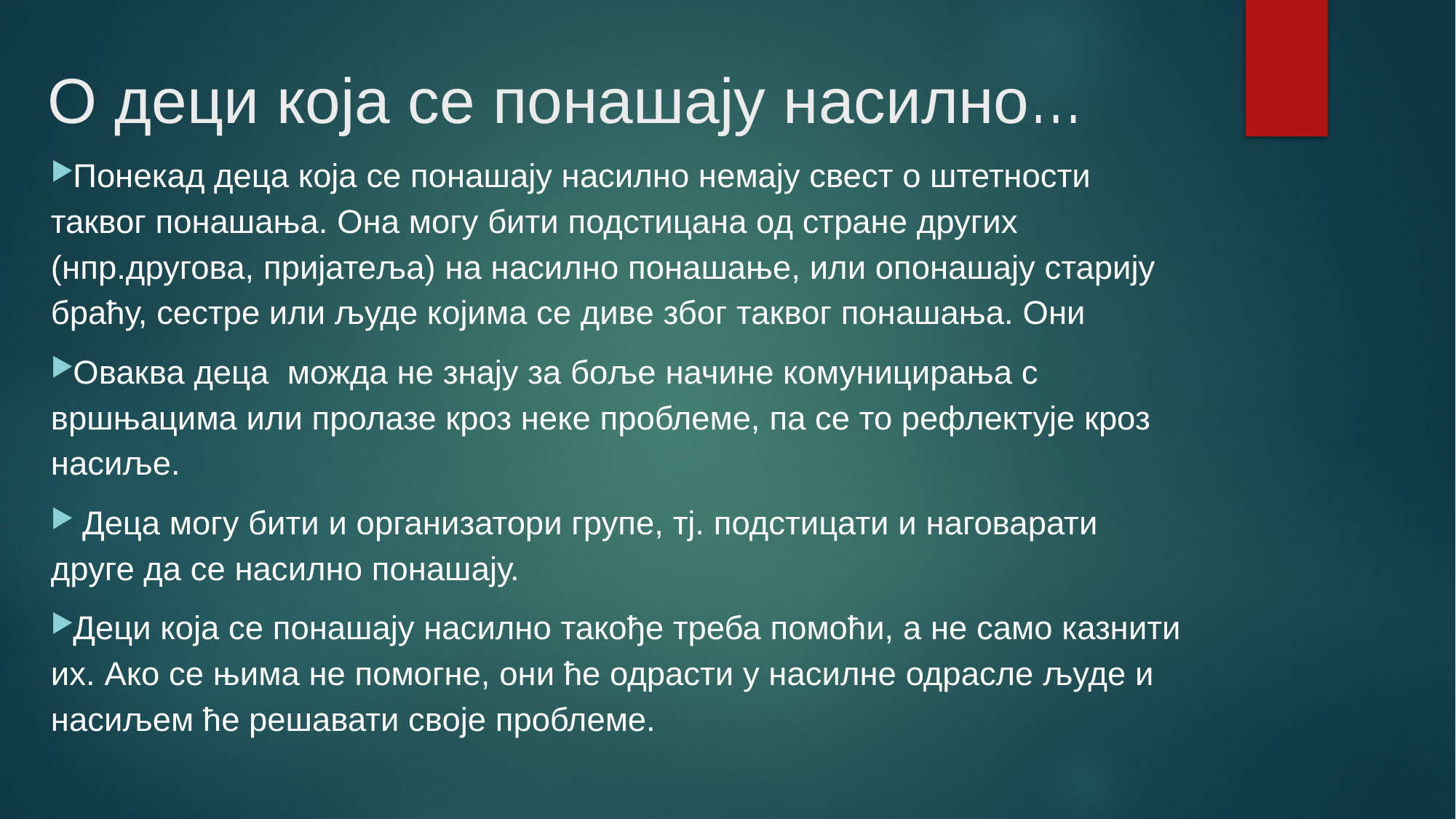

# О деци која се понашају насилно...
Понекад деца која се понашају насилно немају свест о штетности таквог понашања. Она могу бити подстицана од стране других (нпр.другова, пријатеља) на насилно понашање, или опонашају старију браћу, сестре или људе којима се диве због таквог понашања. Они
Оваква деца  можда не знају за боље начине комуницирања с вршњацима или пролазе кроз неке проблеме, па се то рефлектује кроз насиље.
 Деца могу бити и организатори групе, тј. подстицати и наговарати друге да се насилно понашају.
Деци која се понашају насилно такође треба помоћи, а не само казнити их. Ако се њима не помогне, они ће одрасти у насилне одрасле људе и насиљем ће решавати своје проблеме.